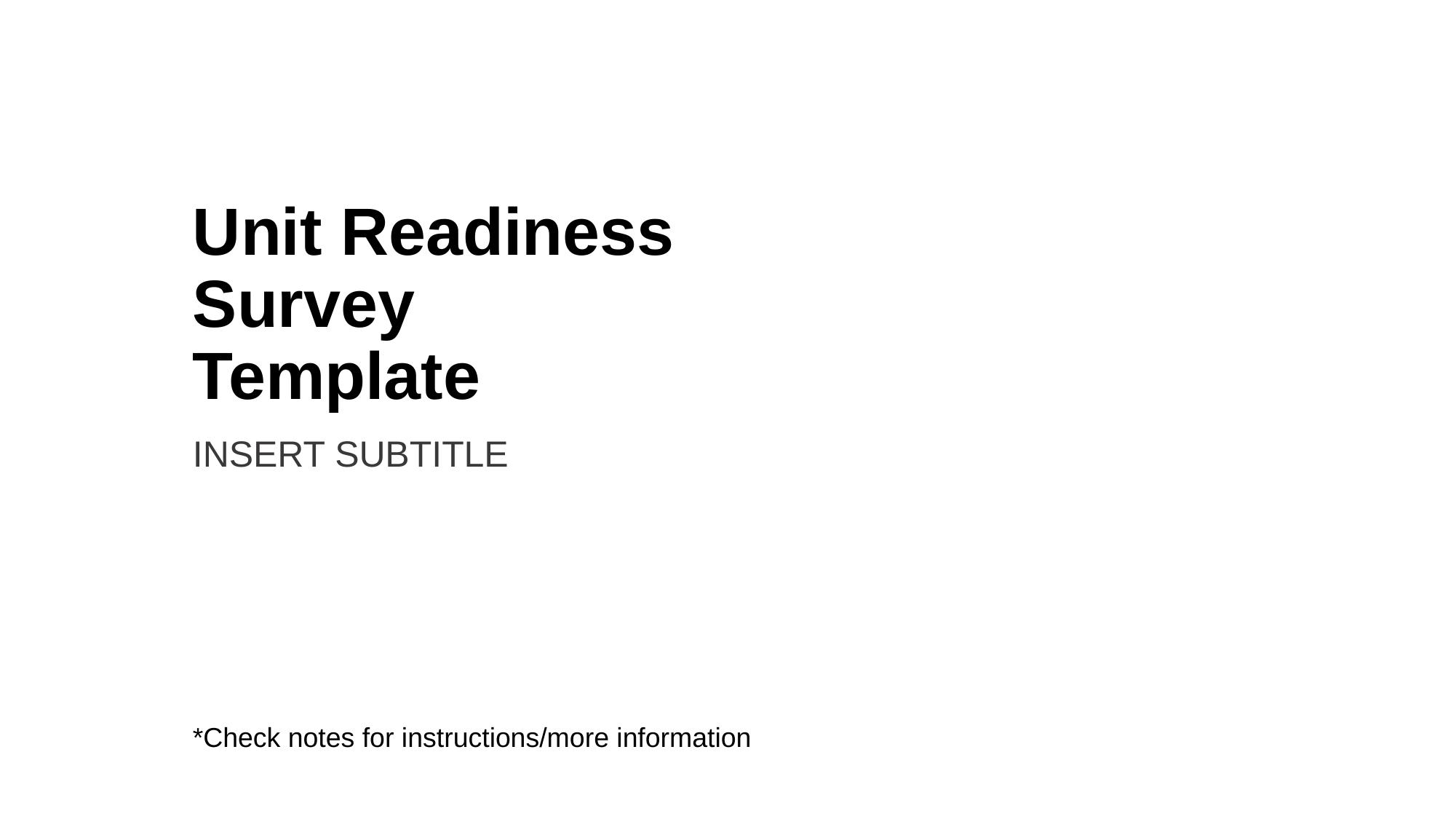

# Unit Readiness Survey Template
INSERT SUBTITLE
*Check notes for instructions/more information